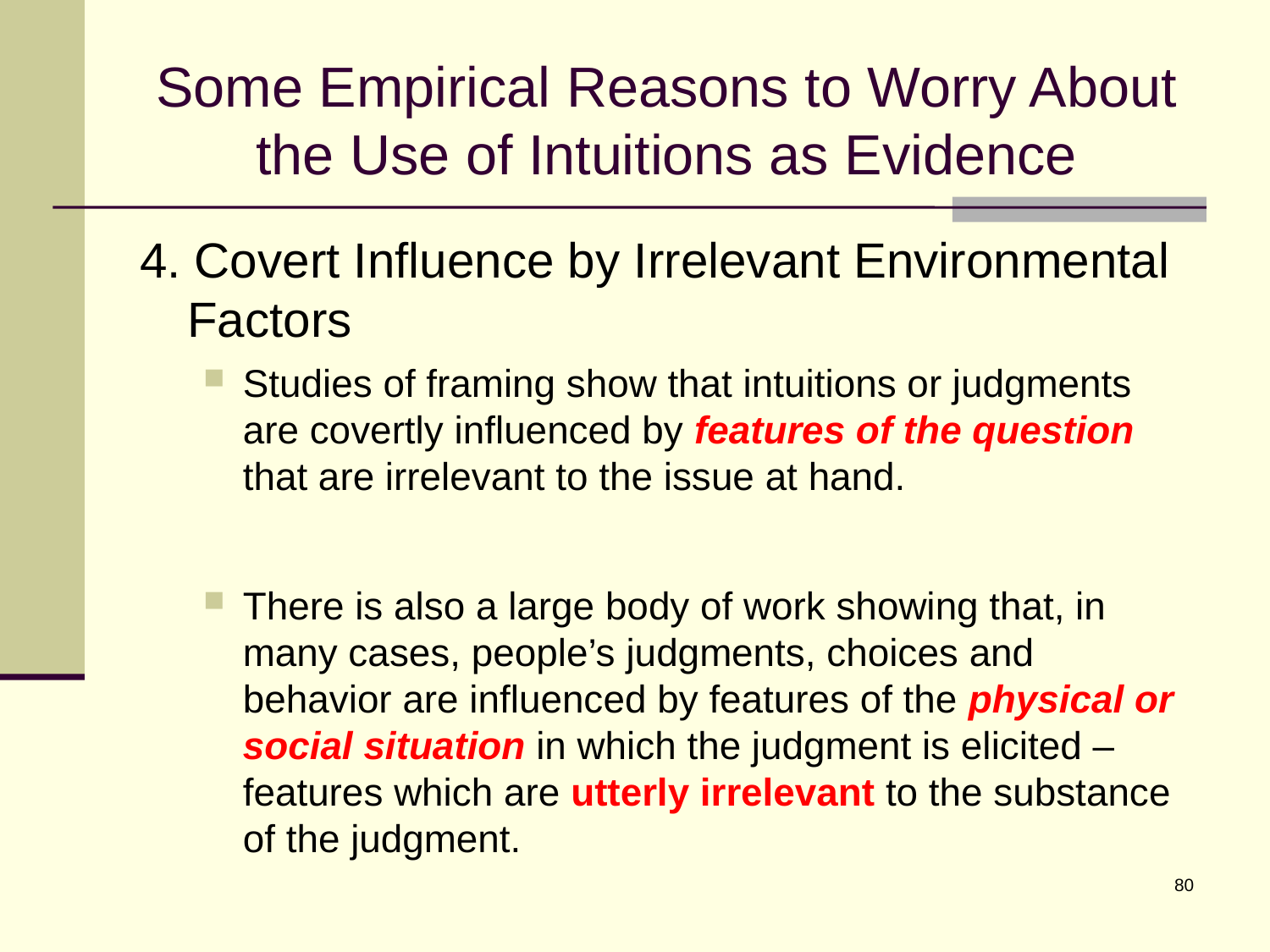

# Some Empirical Reasons to Worry About the Use of Intuitions as Evidence
4. Covert Influence by Irrelevant Environmental Factors
Studies of framing show that intuitions or judgments are covertly influenced by features of the question that are irrelevant to the issue at hand.

There is also a large body of work showing that, in many cases, people’s judgments, choices and behavior are influenced by features of the physical or social situation in which the judgment is elicited – features which are utterly irrelevant to the substance of the judgment.
80